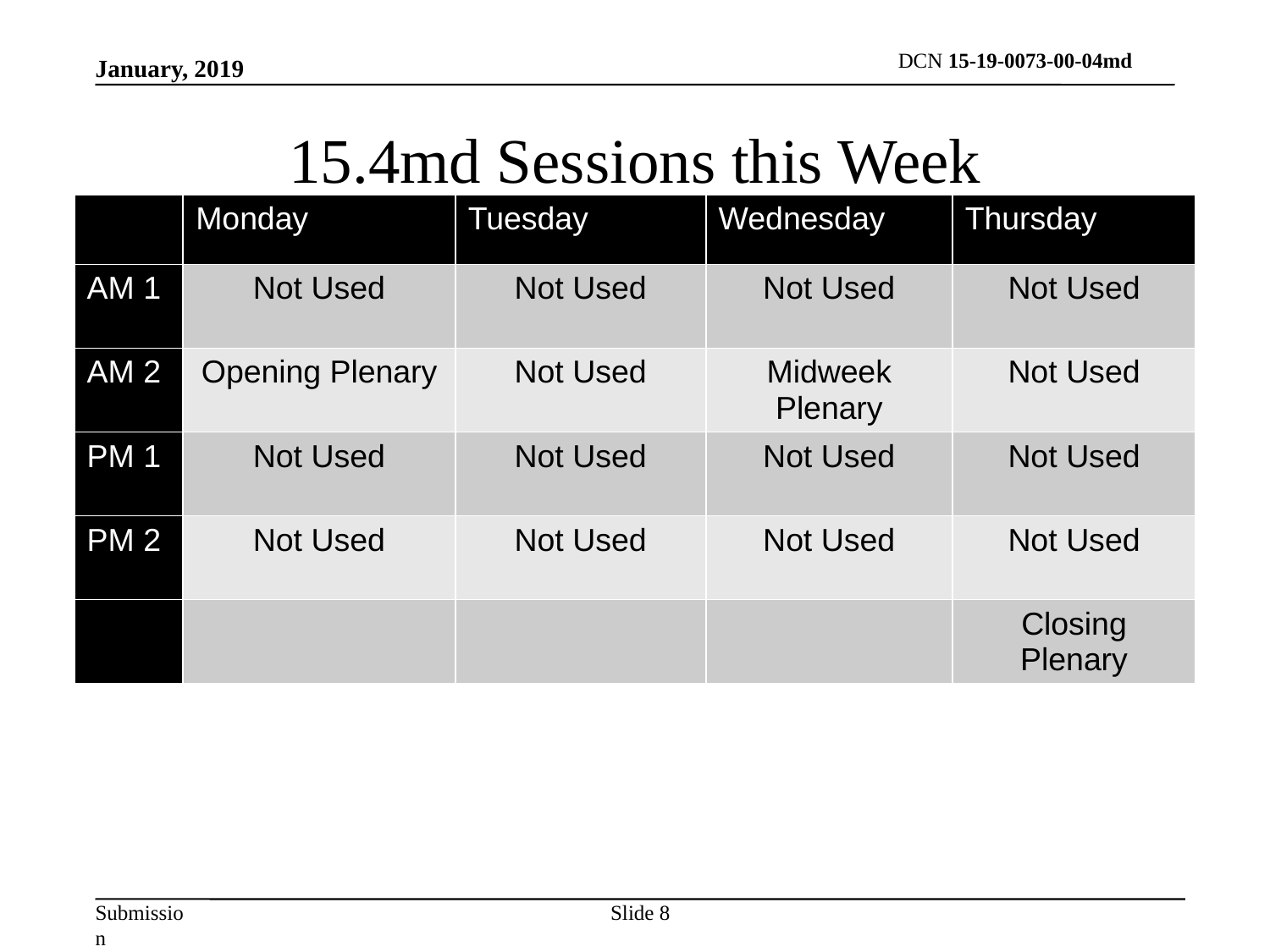

January, 2019
# 15.4md Sessions this Week
|  | Monday | Tuesday | Wednesday | Thursday |
| --- | --- | --- | --- | --- |
| AM 1 | Not Used | Not Used | Not Used | Not Used |
| AM 2 | Opening Plenary | Not Used | Midweek Plenary | Not Used |
| PM 1 | Not Used | Not Used | Not Used | Not Used |
| PM 2 | Not Used | Not Used | Not Used | Not Used |
|  |  |  |  | Closing Plenary |

Slide 8